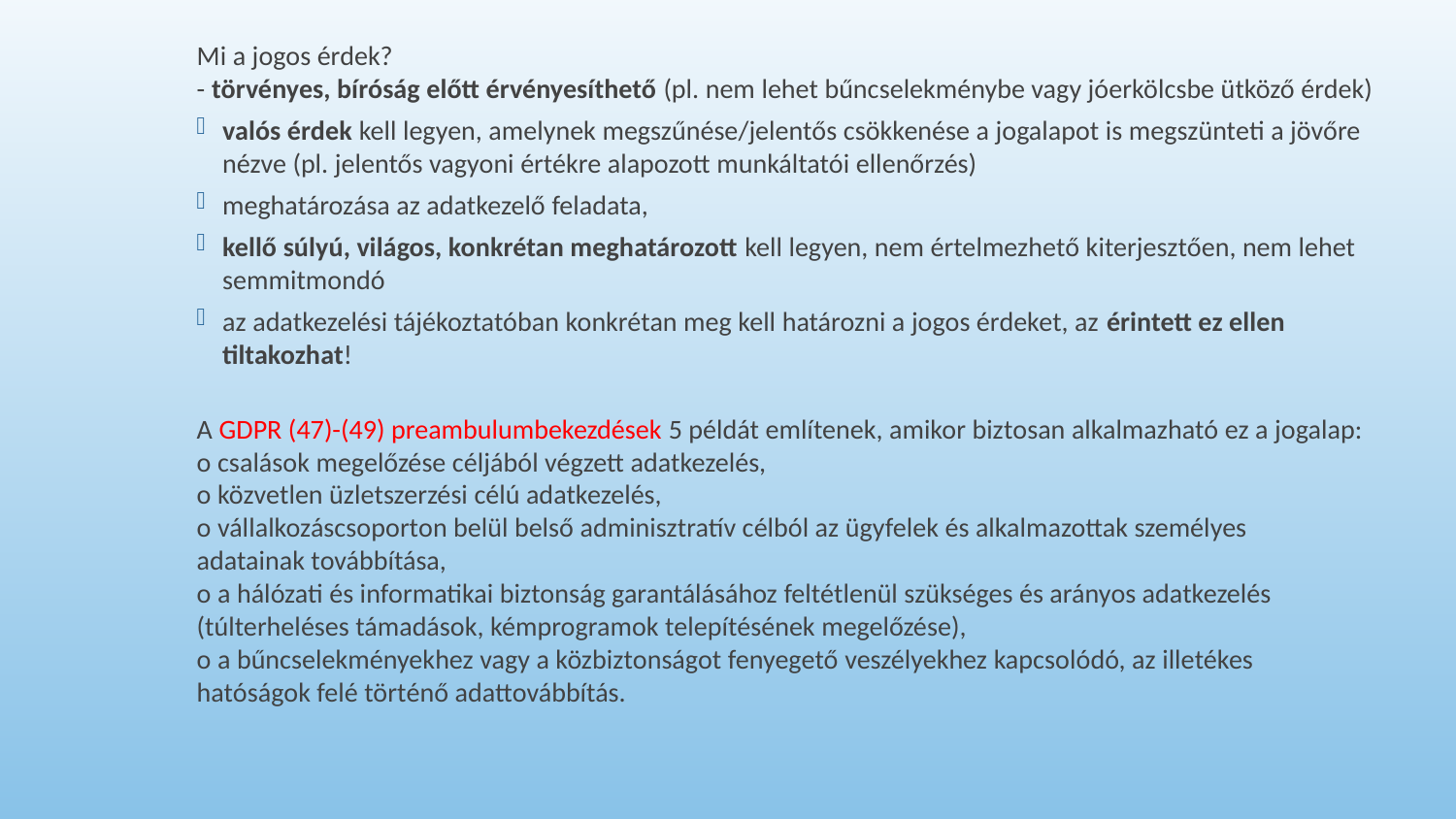

Mi a jogos érdek?
- törvényes, bíróság előtt érvényesíthető (pl. nem lehet bűncselekménybe vagy jóerkölcsbe ütköző érdek)
valós érdek kell legyen, amelynek megszűnése/jelentős csökkenése a jogalapot is megszünteti a jövőre nézve (pl. jelentős vagyoni értékre alapozott munkáltatói ellenőrzés)
meghatározása az adatkezelő feladata,
kellő súlyú, világos, konkrétan meghatározott kell legyen, nem értelmezhető kiterjesztően, nem lehet semmitmondó
az adatkezelési tájékoztatóban konkrétan meg kell határozni a jogos érdeket, az érintett ez ellen tiltakozhat!
A GDPR (47)-(49) preambulumbekezdések 5 példát említenek, amikor biztosan alkalmazható ez a jogalap:
o csalások megelőzése céljából végzett adatkezelés,
o közvetlen üzletszerzési célú adatkezelés,
o vállalkozáscsoporton belül belső adminisztratív célból az ügyfelek és alkalmazottak személyes
adatainak továbbítása,
o a hálózati és informatikai biztonság garantálásához feltétlenül szükséges és arányos adatkezelés
(túlterheléses támadások, kémprogramok telepítésének megelőzése),
o a bűncselekményekhez vagy a közbiztonságot fenyegető veszélyekhez kapcsolódó, az illetékes
hatóságok felé történő adattovábbítás.